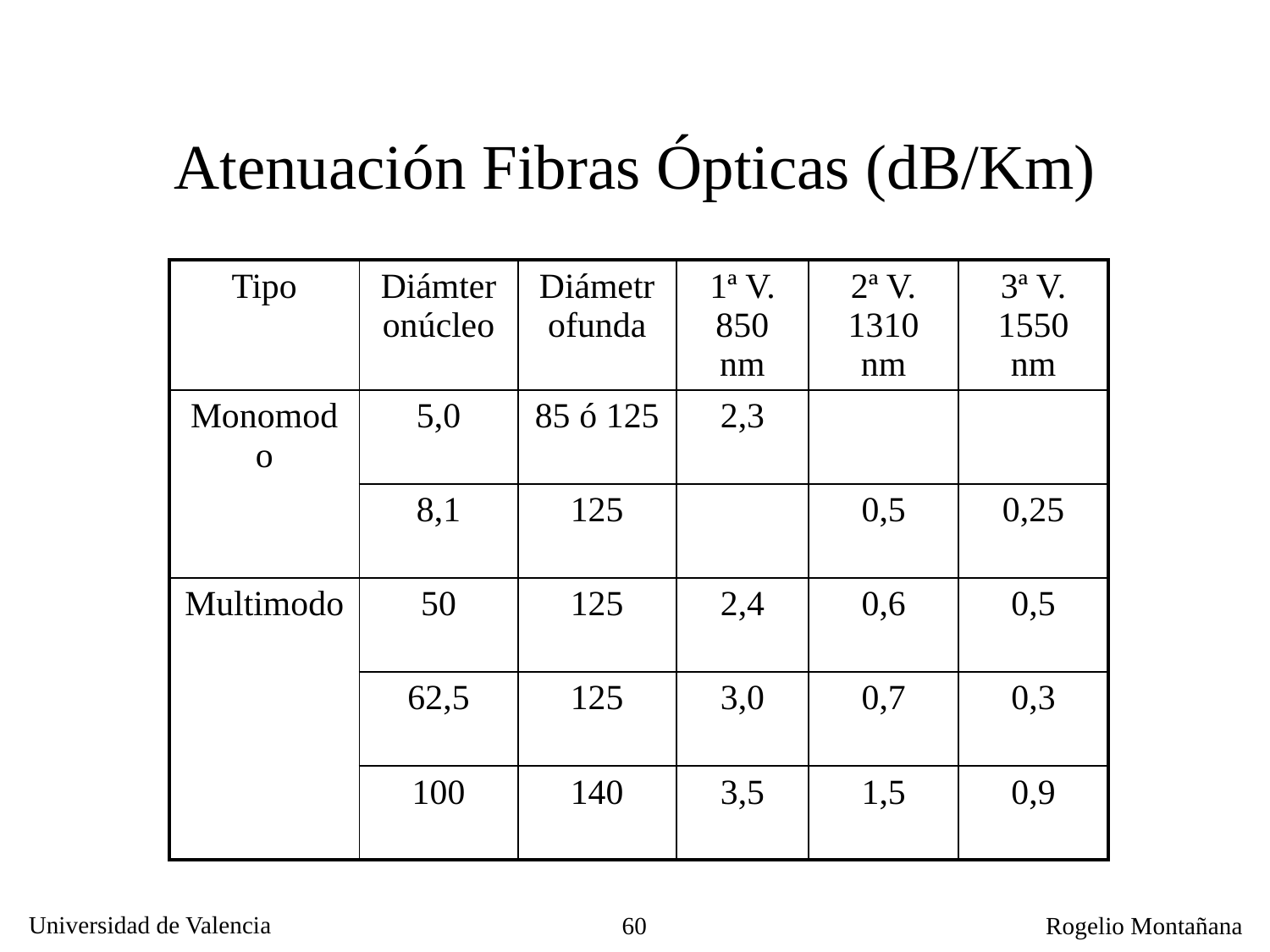

# Atenuación Fibras Ópticas (dB/Km)
| Tipo | Diámteronúcleo | Diámetrofunda | 1ª V. 850 nm | 2ª V. 1310 nm | 3ª V. 1550 nm |
| --- | --- | --- | --- | --- | --- |
| Monomodo | 5,0 | 85 ó 125 | 2,3 |  |  |
|  | 8,1 | 125 |  | 0,5 | 0,25 |
| Multimodo | 50 | 125 | 2,4 | 0,6 | 0,5 |
|  | 62,5 | 125 | 3,0 | 0,7 | 0,3 |
|  | 100 | 140 | 3,5 | 1,5 | 0,9 |